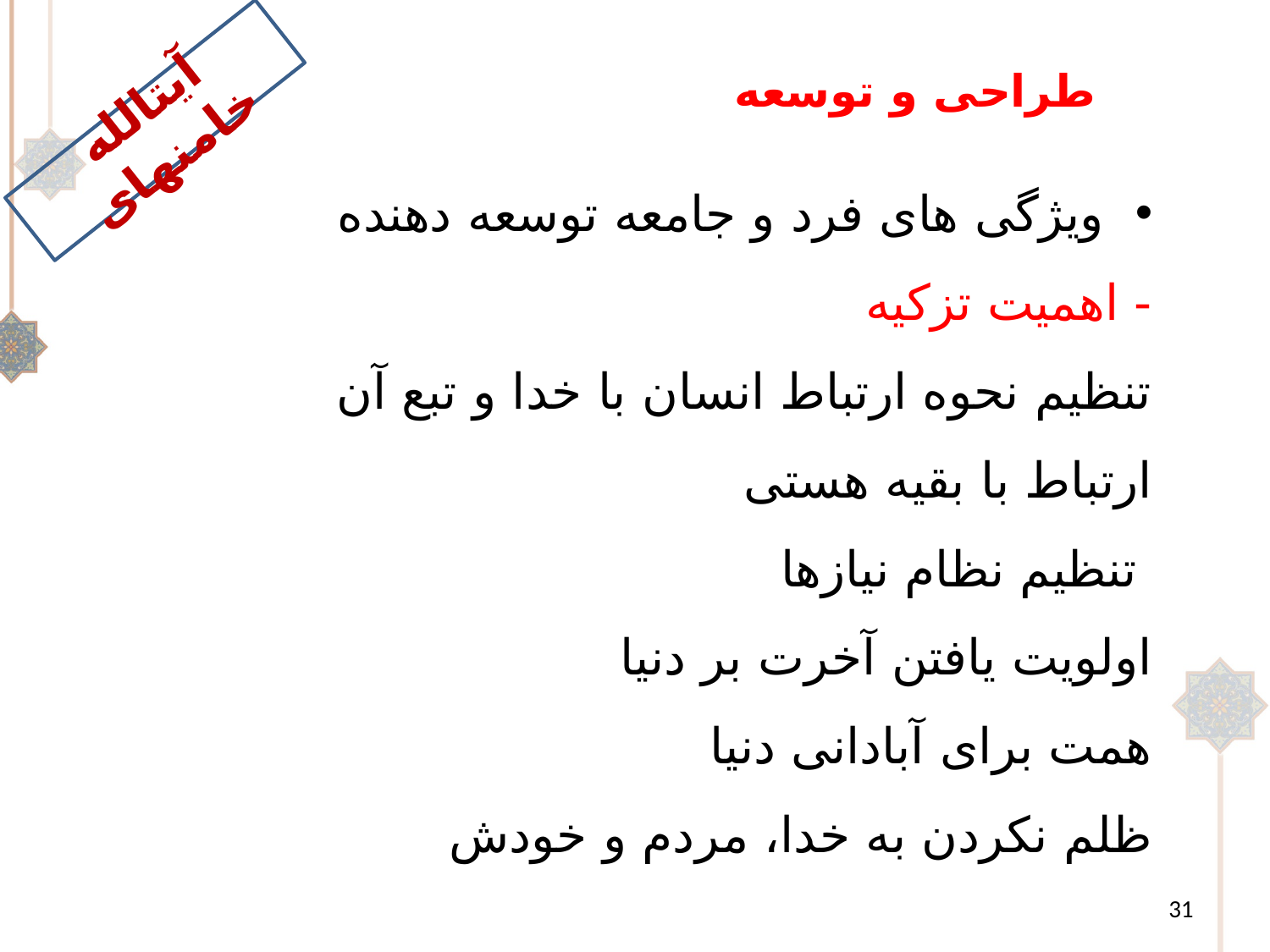

# طراحی و توسعه
آیت‏الله خامنه‏ای
ویژگی های فرد و جامعه توسعه دهنده
- اهمیت تزکیه
تنظیم نحوه ارتباط انسان با خدا و تبع آن ارتباط با بقیه هستی
 تنظیم نظام نیازها
اولویت یافتن آخرت بر دنیا
همت برای آبادانی دنیا
ظلم نکردن به خدا، مردم و خودش
31